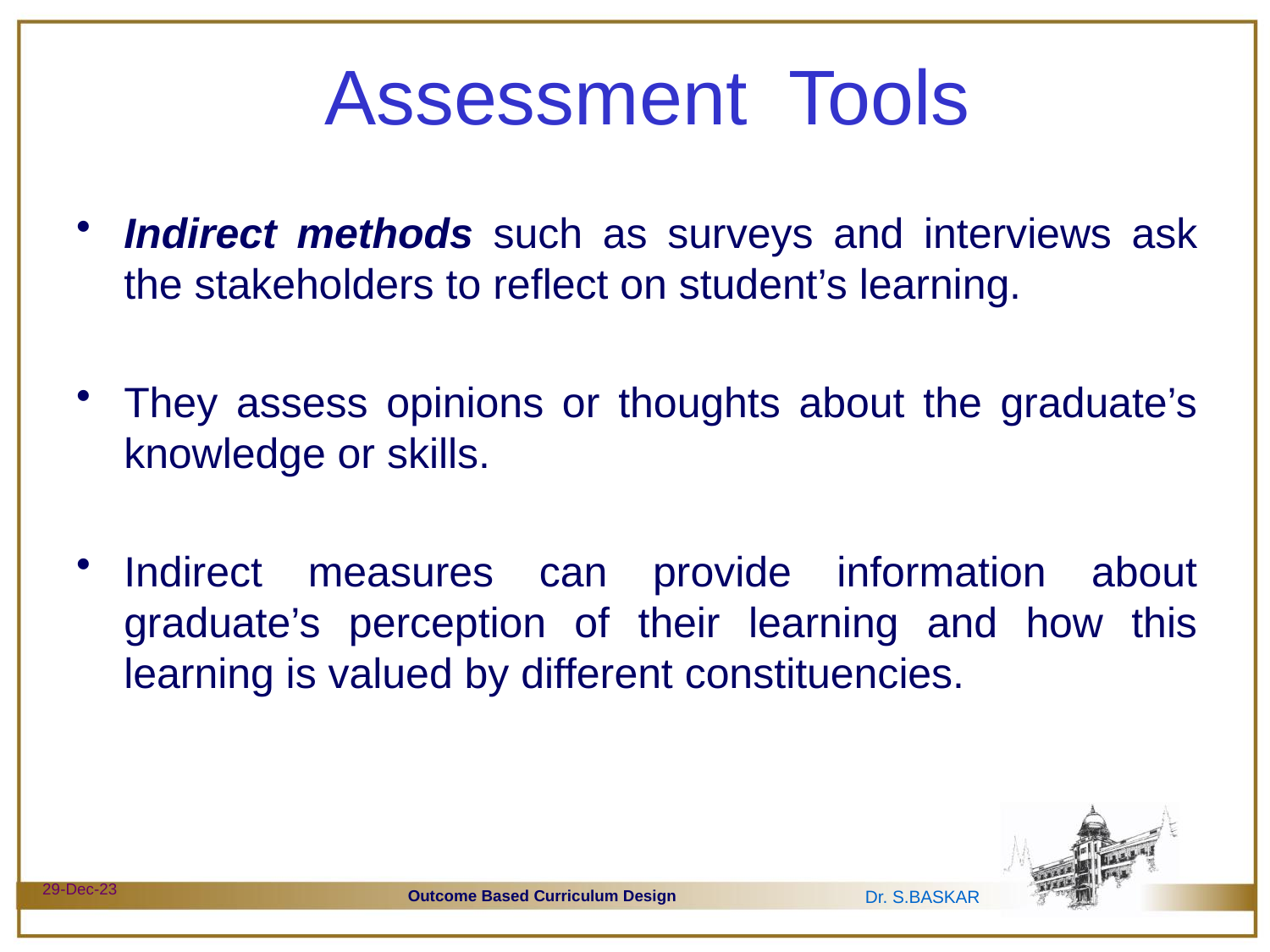

# Assessment  Tools

Indirect methods such as surveys and interviews ask the stakeholders to reflect on student’s learning.

They assess opinions or thoughts about the graduate’s knowledge or skills.

Indirect measures can provide information about graduate’s perception of their learning and how this learning is valued by different constituencies.

29-Dec-23